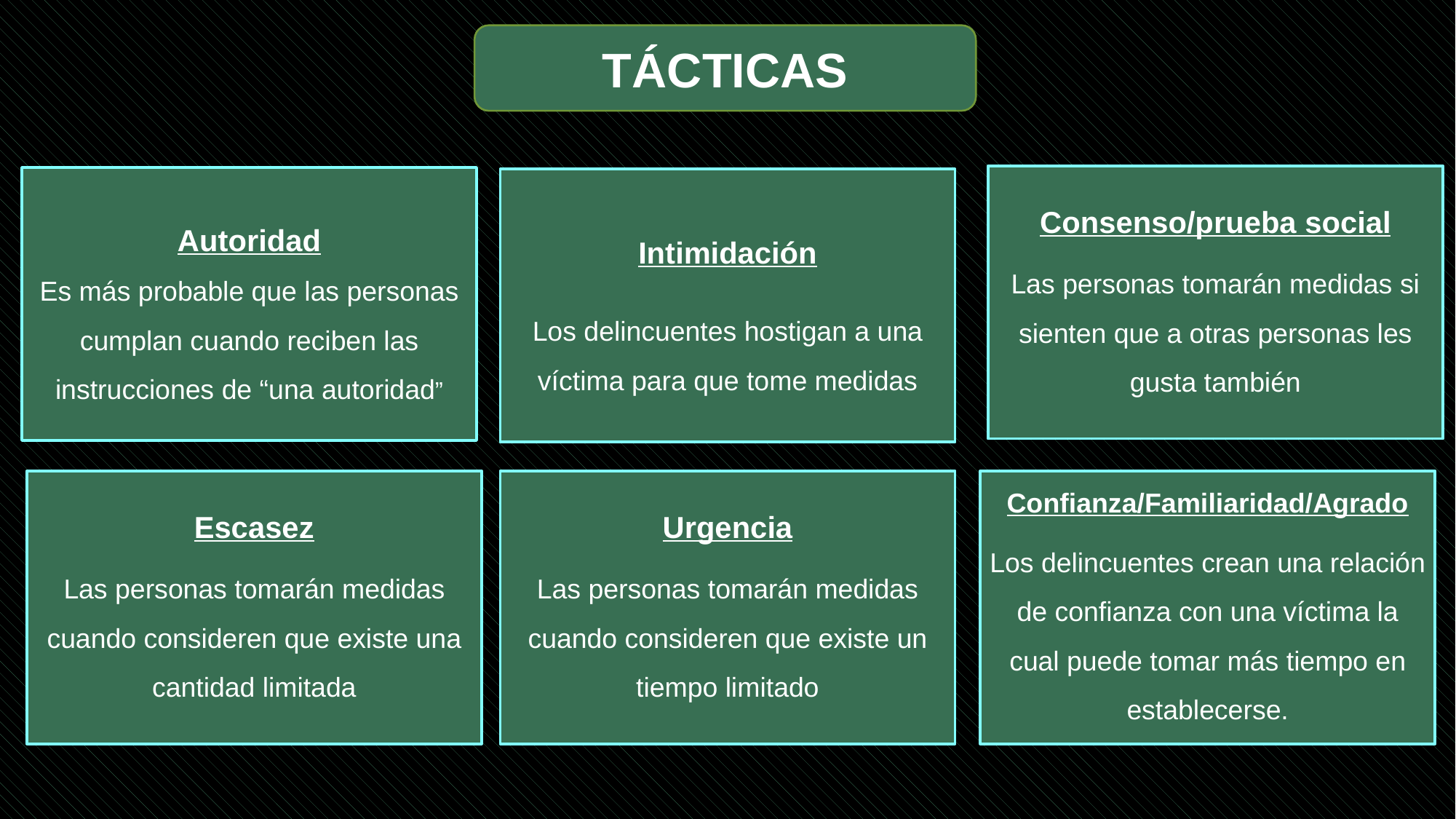

Autoridad
Es más probable que las personas cumplan cuando reciben las instrucciones de “una autoridad”
Intimidación
Los delincuentes hostigan a una víctima para que tome medidas
Consenso/prueba social
Las personas tomarán medidas si sienten que a otras personas les gusta también
Escasez
Las personas tomarán medidas cuando consideren que existe una cantidad limitada
Urgencia
Las personas tomarán medidas cuando consideren que existe un tiempo limitado
Confianza/Familiaridad/Agrado
Los delincuentes crean una relación de confianza con una víctima la cual puede tomar más tiempo en establecerse.
TÁCTICAS